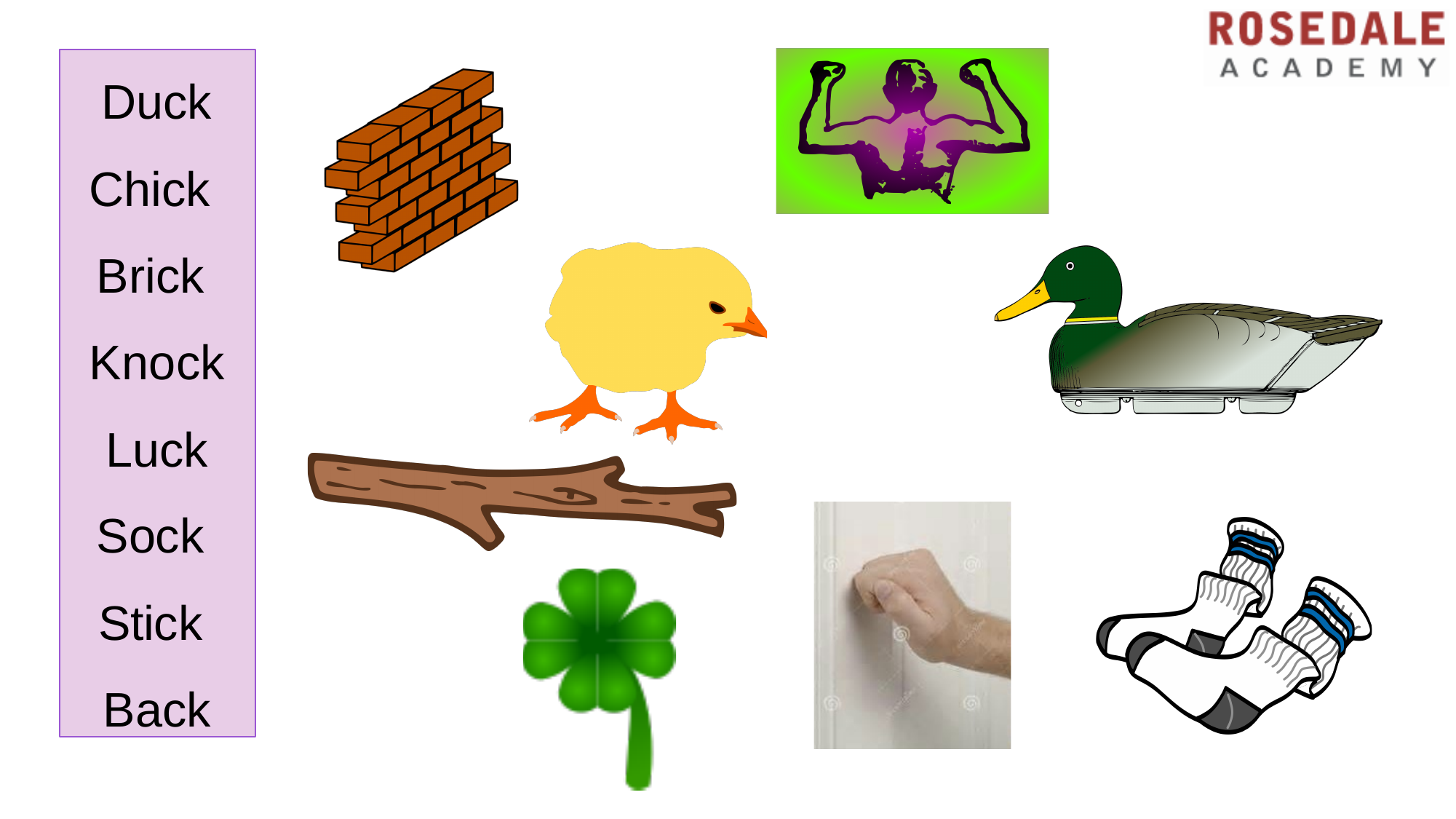

Duck
Chick  Brick  Knock  Luck  Sock  Stick  Back